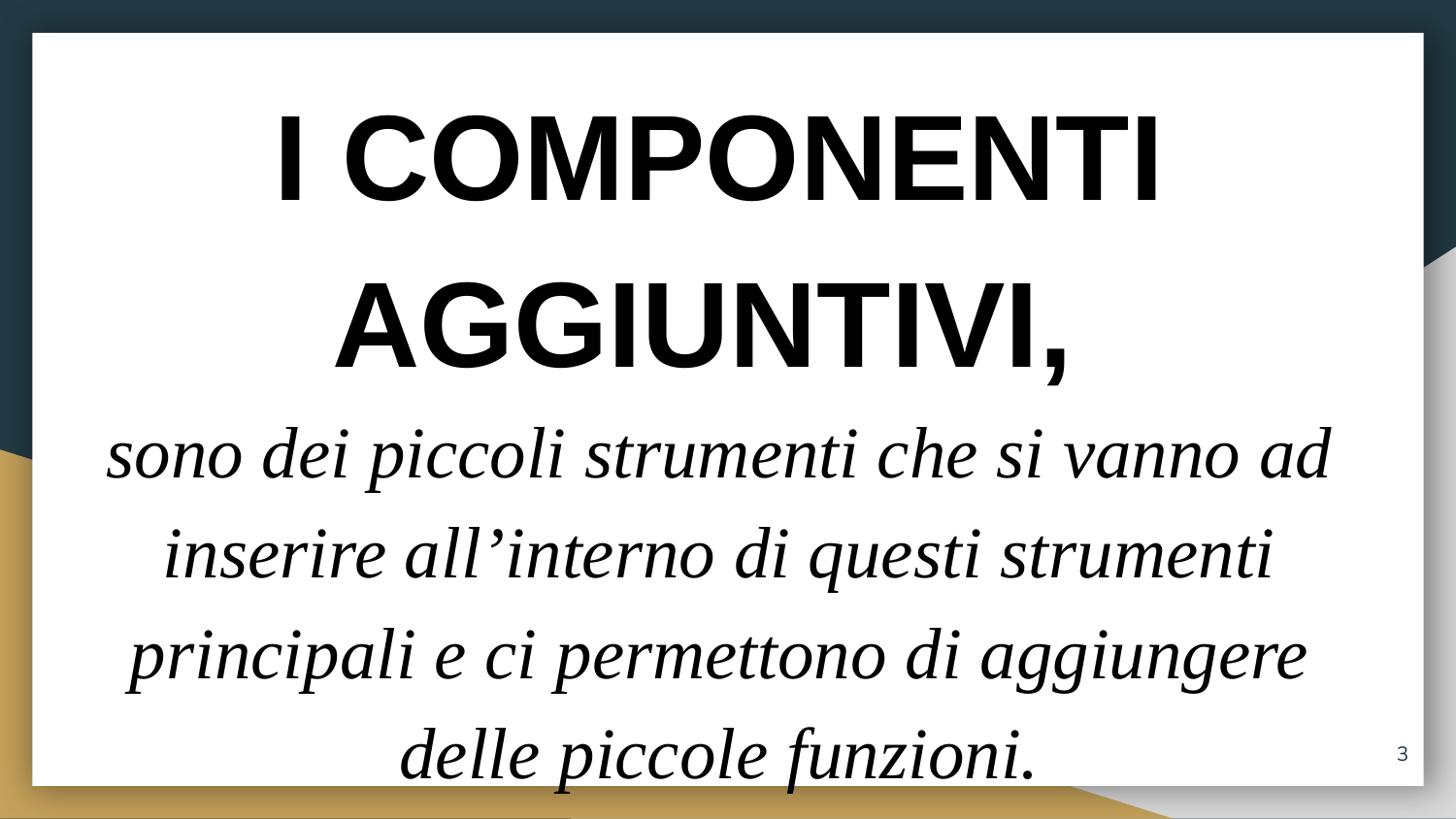

# I COMPONENTI AGGIUNTIVI,
sono dei piccoli strumenti che si vanno ad inserire all’interno di questi strumenti principali e ci permettono di aggiungere delle piccole funzioni.

3